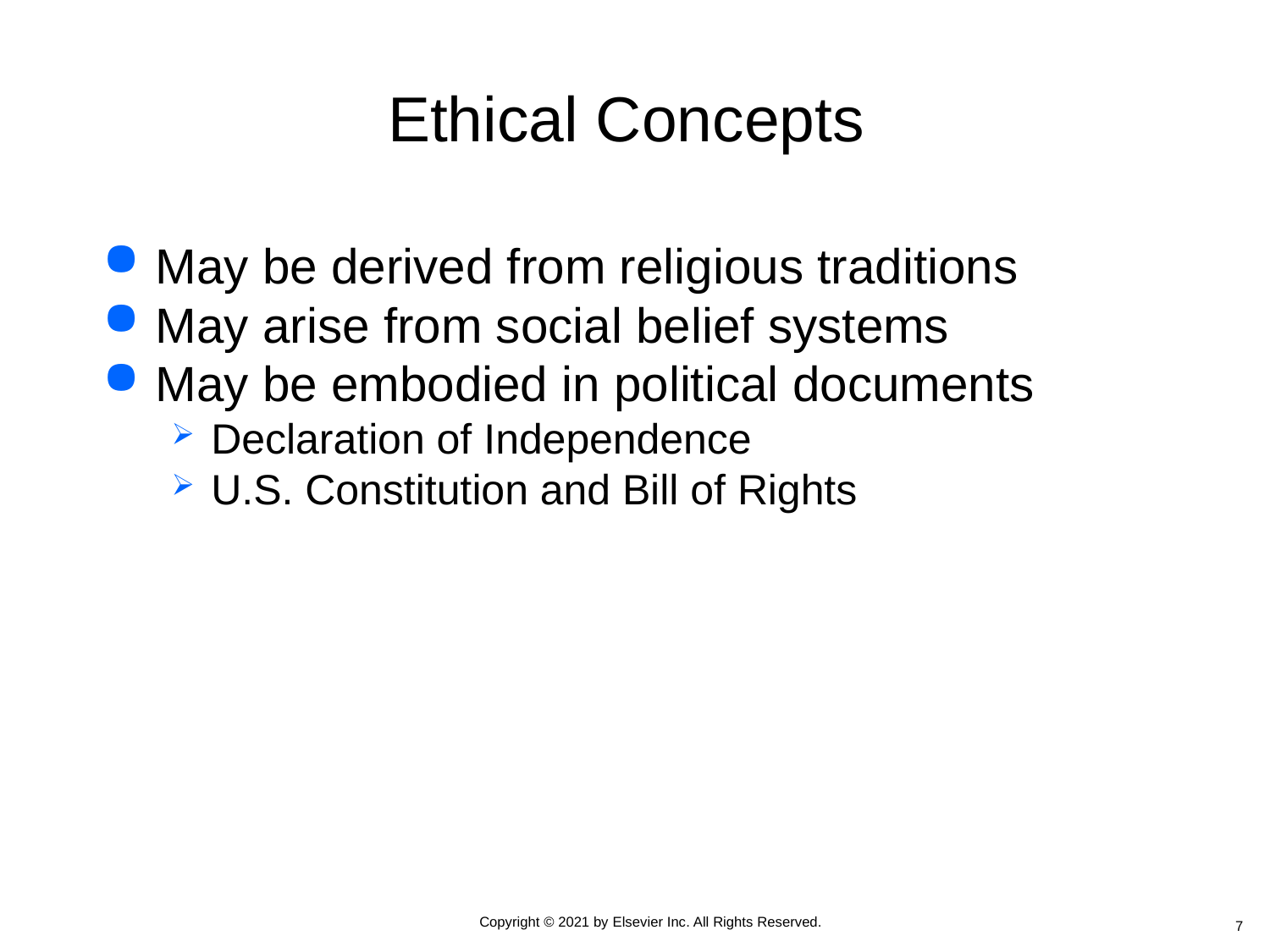

# Ethical Concepts
May be derived from religious traditions
May arise from social belief systems
May be embodied in political documents
Declaration of Independence
U.S. Constitution and Bill of Rights
7